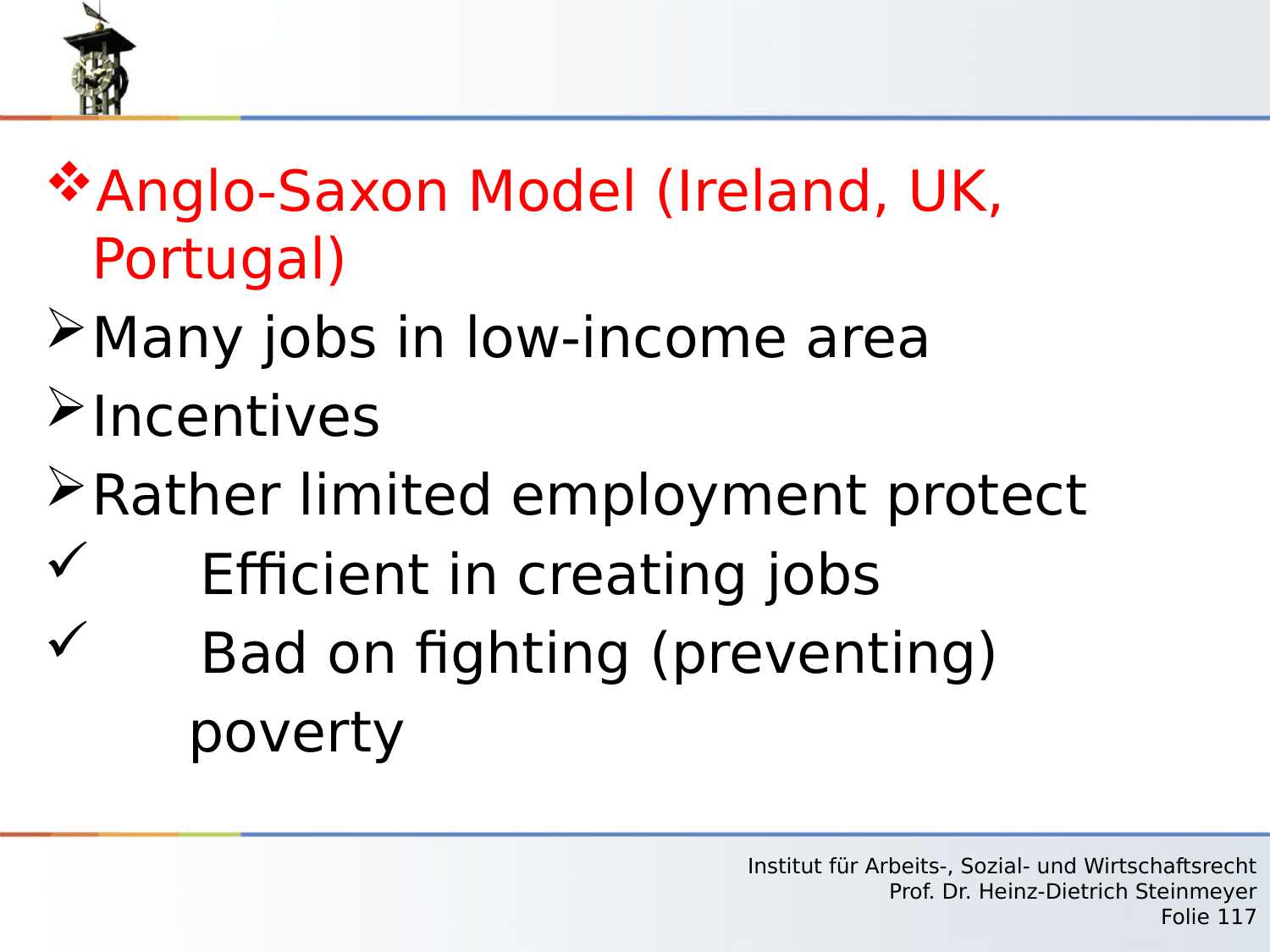

#
Anglo-Saxon Model (Ireland, UK, Portugal)
Many jobs in low-income area
Incentives
Rather limited employment protect
      Efficient in creating jobs
      Bad on fighting (preventing)
        poverty